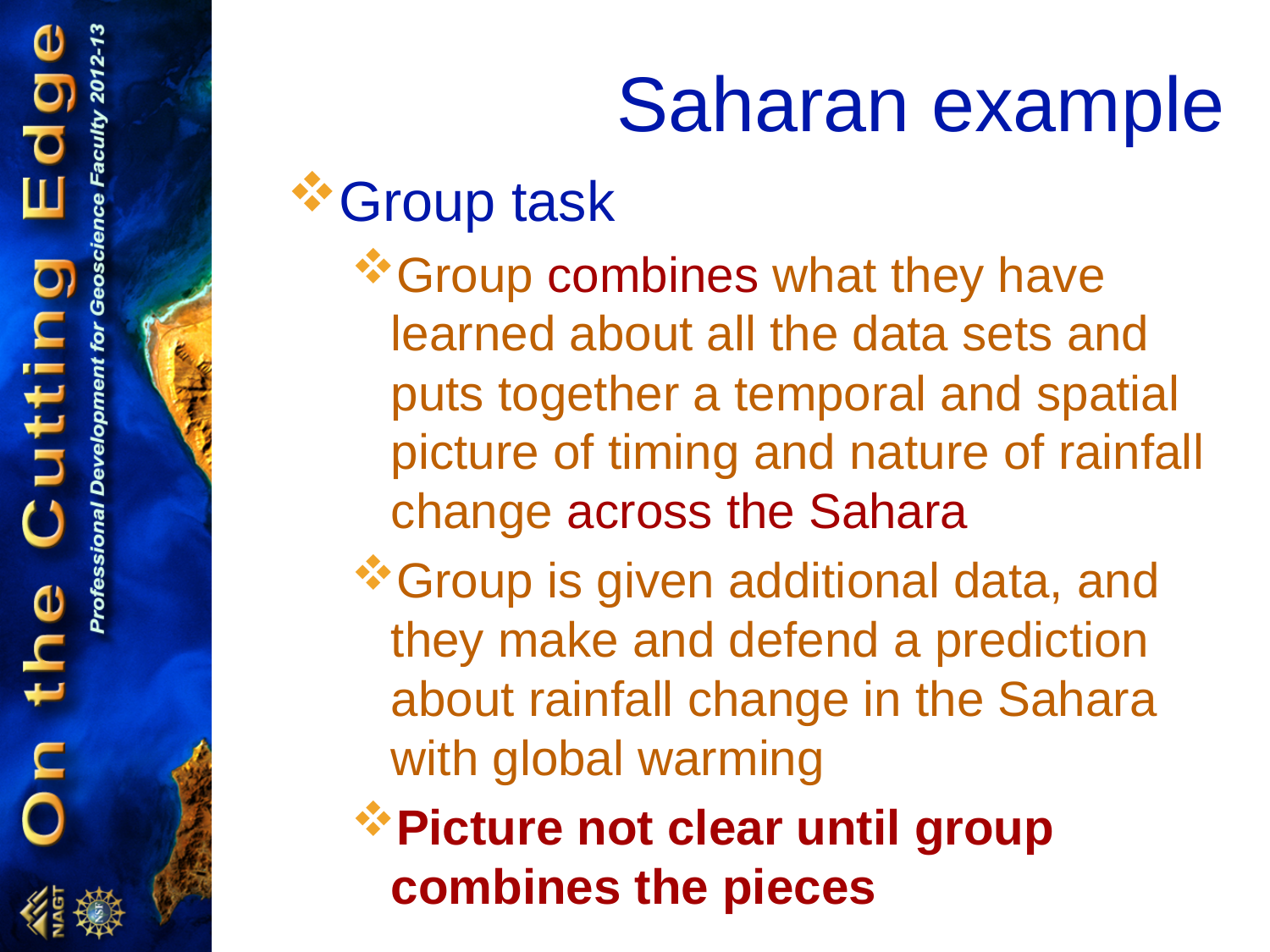

# Saharan example
Group task
Group combines what they have learned about all the data sets and puts together a temporal and spatial picture of timing and nature of rainfall change across the Sahara
Group is given additional data, and they make and defend a prediction about rainfall change in the Sahara with global warming
Picture not clear until group combines the pieces